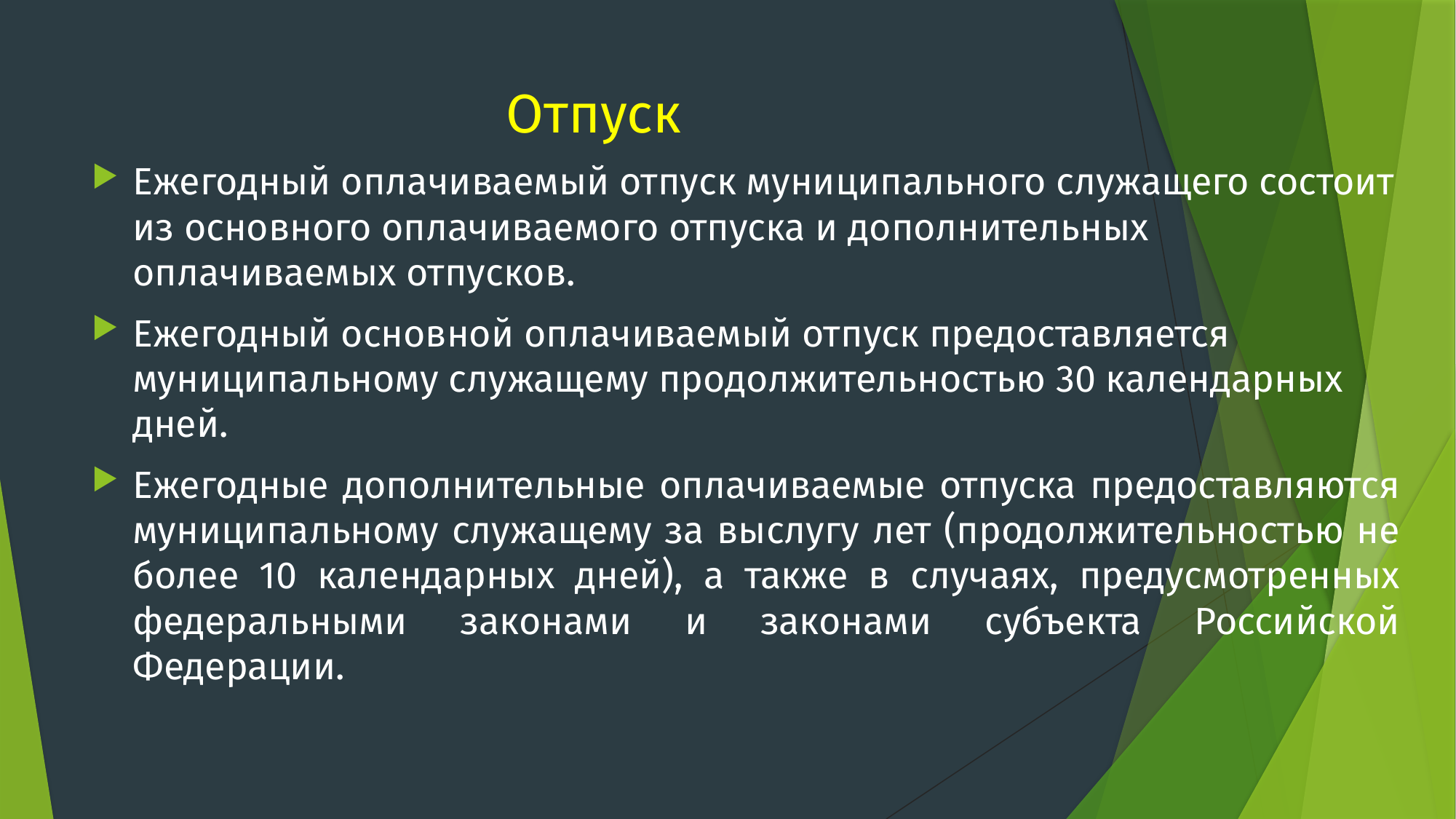

# Отпуск
Ежегодный оплачиваемый отпуск муниципального служащего состоит из основного оплачиваемого отпуска и дополнительных оплачиваемых отпусков.
Ежегодный основной оплачиваемый отпуск предоставляется муниципальному служащему продолжительностью 30 календарных дней.
Ежегодные дополнительные оплачиваемые отпуска предоставляются муниципальному служащему за выслугу лет (продолжительностью не более 10 календарных дней), а также в случаях, предусмотренных федеральными законами и законами субъекта Российской Федерации.